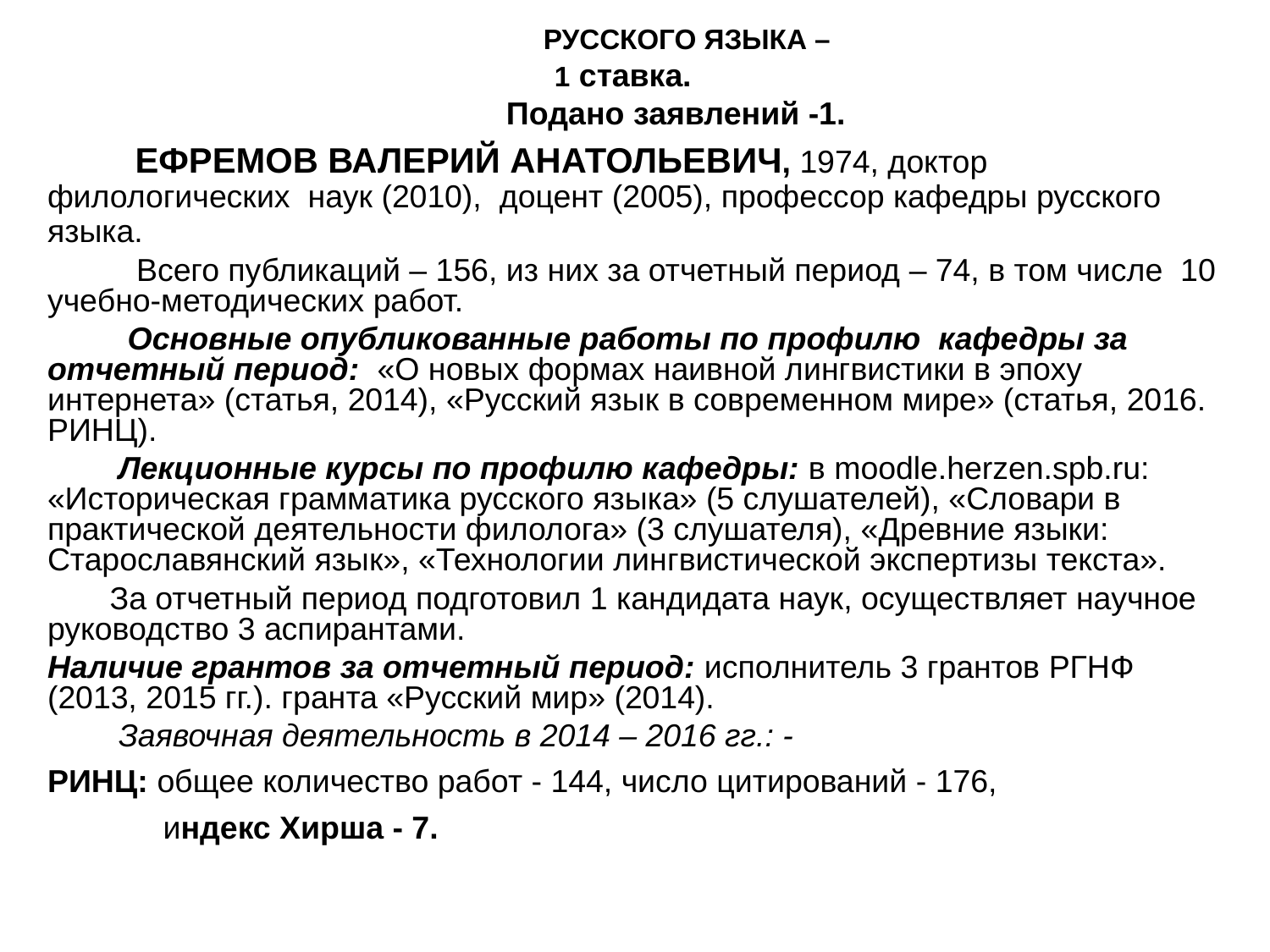

РУССКОГО ЯЗЫКА –
1 ставка.
           Подано заявлений -1.
         ЕФРЕМОВ ВАЛЕРИЙ АНАТОЛЬЕВИЧ, 1974, доктор филологических  наук (2010),  доцент (2005), профессор кафедры русского языка.
          Всего публикаций – 156, из них за отчетный период – 74, в том числе  10 учебно-методических работ.
         Основные опубликованные работы по профилю  кафедры за отчетный период:  «О новых формах наивной лингвистики в эпоху интернета» (статья, 2014), «Русский язык в современном мире» (статья, 2016. РИНЦ).
        Лекционные курсы по профилю кафедры: в moodle.herzen.spb.ru: «Историческая грамматика русского языка» (5 слушателей), «Словари в практической деятельности филолога» (3 слушателя), «Древние языки: Старославянский язык», «Технологии лингвистической экспертизы текста».
       За отчетный период подготовил 1 кандидата наук, осуществляет научное руководство 3 аспирантами.
Наличие грантов за отчетный период: исполнитель 3 грантов РГНФ (2013, 2015 гг.). гранта «Русский мир» (2014).
        Заявочная деятельность в 2014 – 2016 гг.: -
РИНЦ: общее количество работ - 144, число цитирований - 176,
             индекс Хирша - 7.